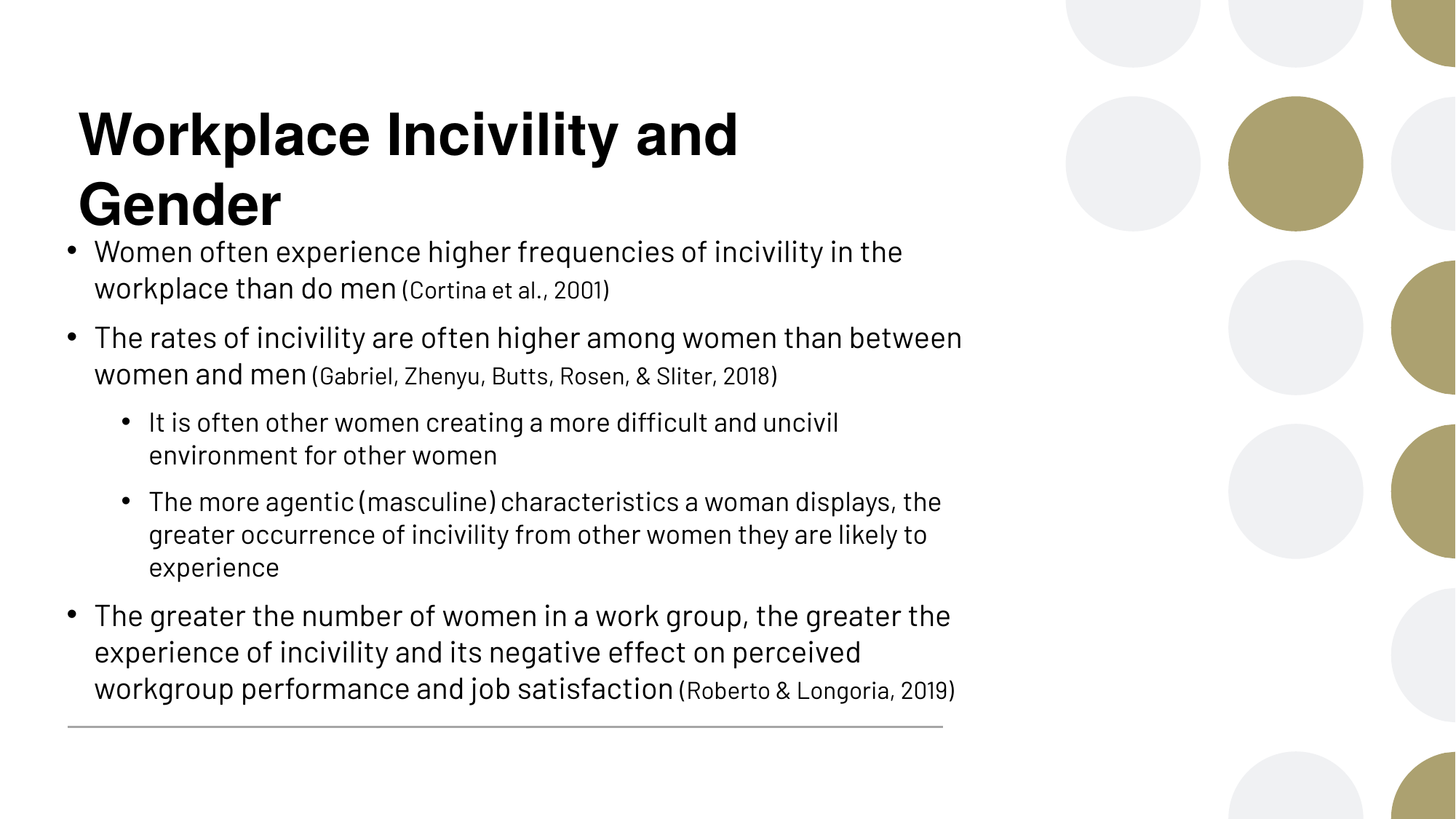

# Workplace Incivility and Gender
Women often experience higher frequencies of incivility in the workplace than do men (Cortina et al., 2001)
The rates of incivility are often higher among women than between women and men (Gabriel, Zhenyu, Butts, Rosen, & Sliter, 2018)
It is often other women creating a more difficult and uncivil environment for other women
The more agentic (masculine) characteristics a woman displays, the greater occurrence of incivility from other women they are likely to experience
The greater the number of women in a work group, the greater the experience of incivility and its negative effect on perceived workgroup performance and job satisfaction (Roberto & Longoria, 2019)